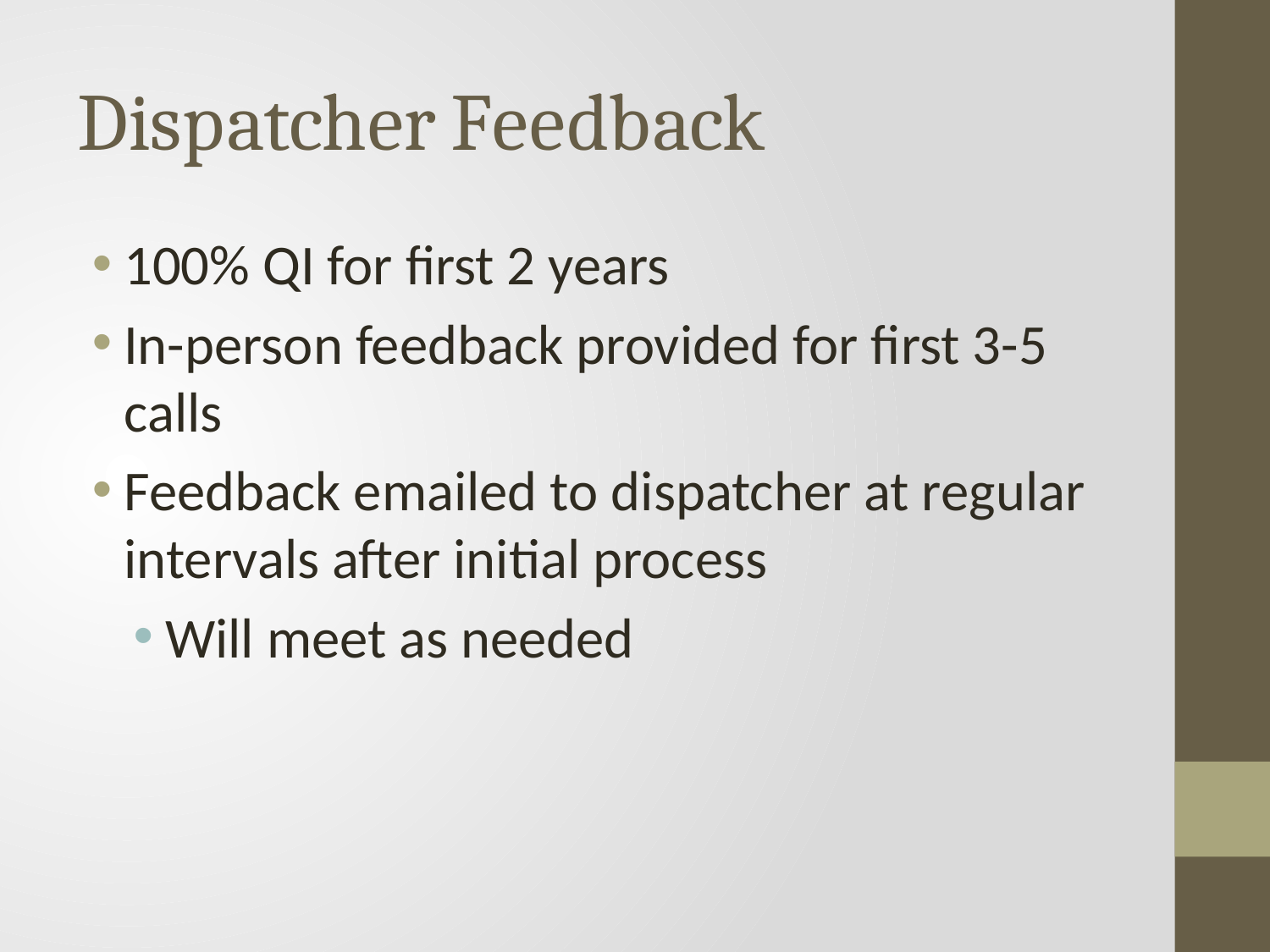

# Dispatcher Feedback
100% QI for first 2 years
In-person feedback provided for first 3-5 calls
Feedback emailed to dispatcher at regular intervals after initial process
Will meet as needed